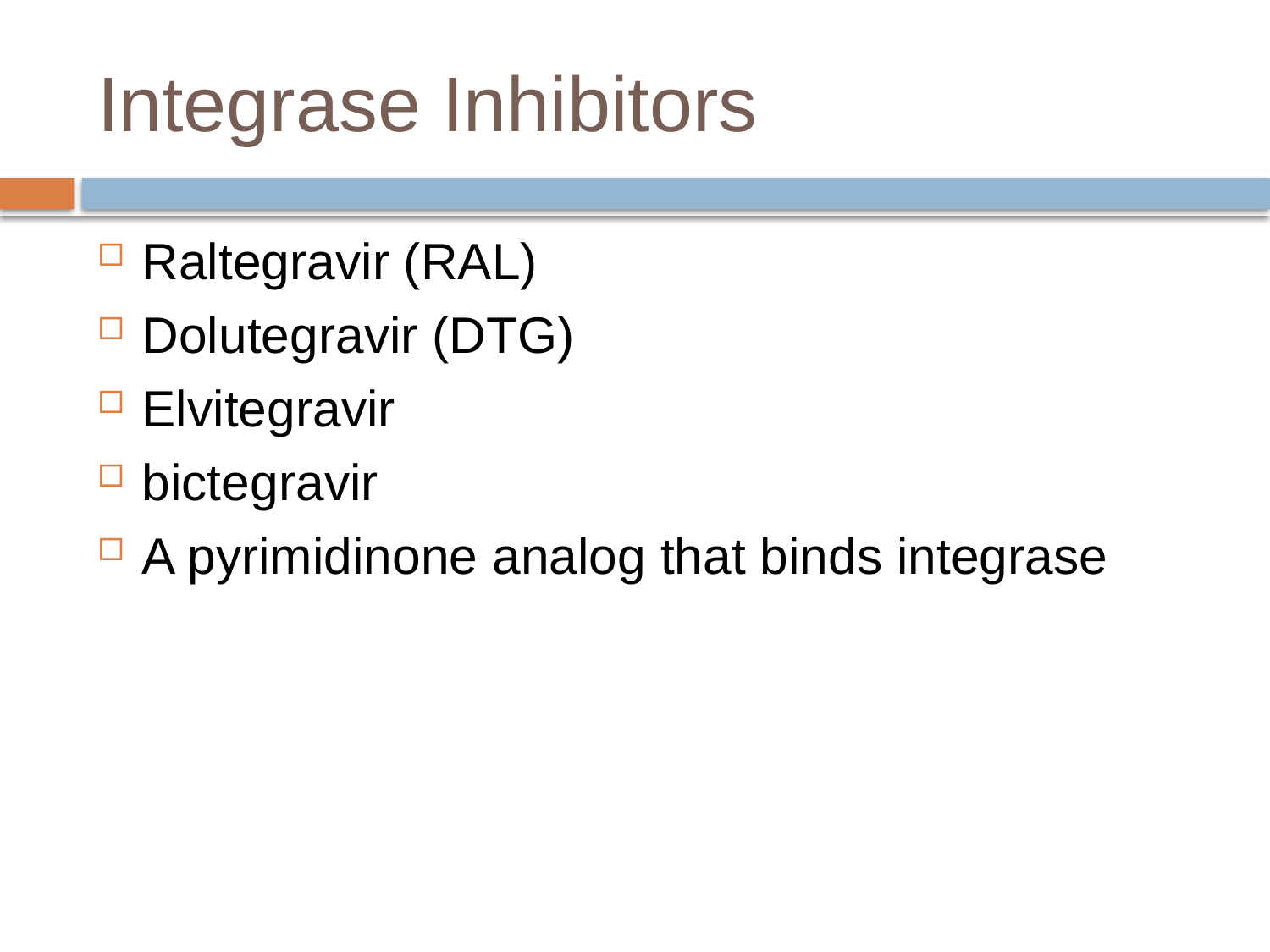

# Integrase Inhibitors
Raltegravir (RAL)
Dolutegravir (DTG)
Elvitegravir
bictegravir
A pyrimidinone analog that binds integrase